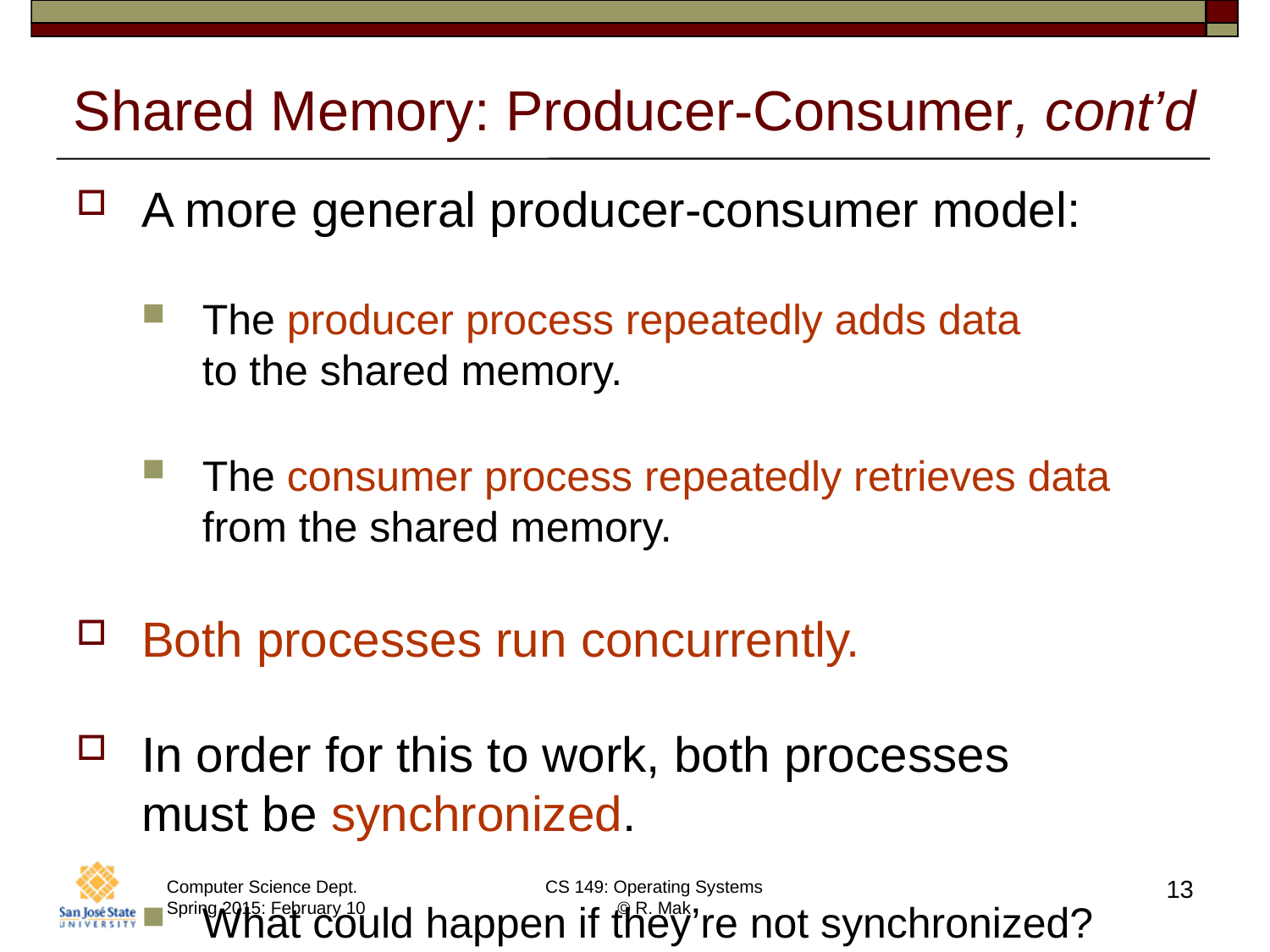

# Shared Memory: Producer-Consumer, cont’d
A more general producer-consumer model:

The producer process repeatedly adds data
to the shared memory.

The consumer process repeatedly retrieves data
from the shared memory.

Both processes run concurrently.

In order for this to work, both processes
must be synchronized.

What could happen if they’re not synchronized?

13